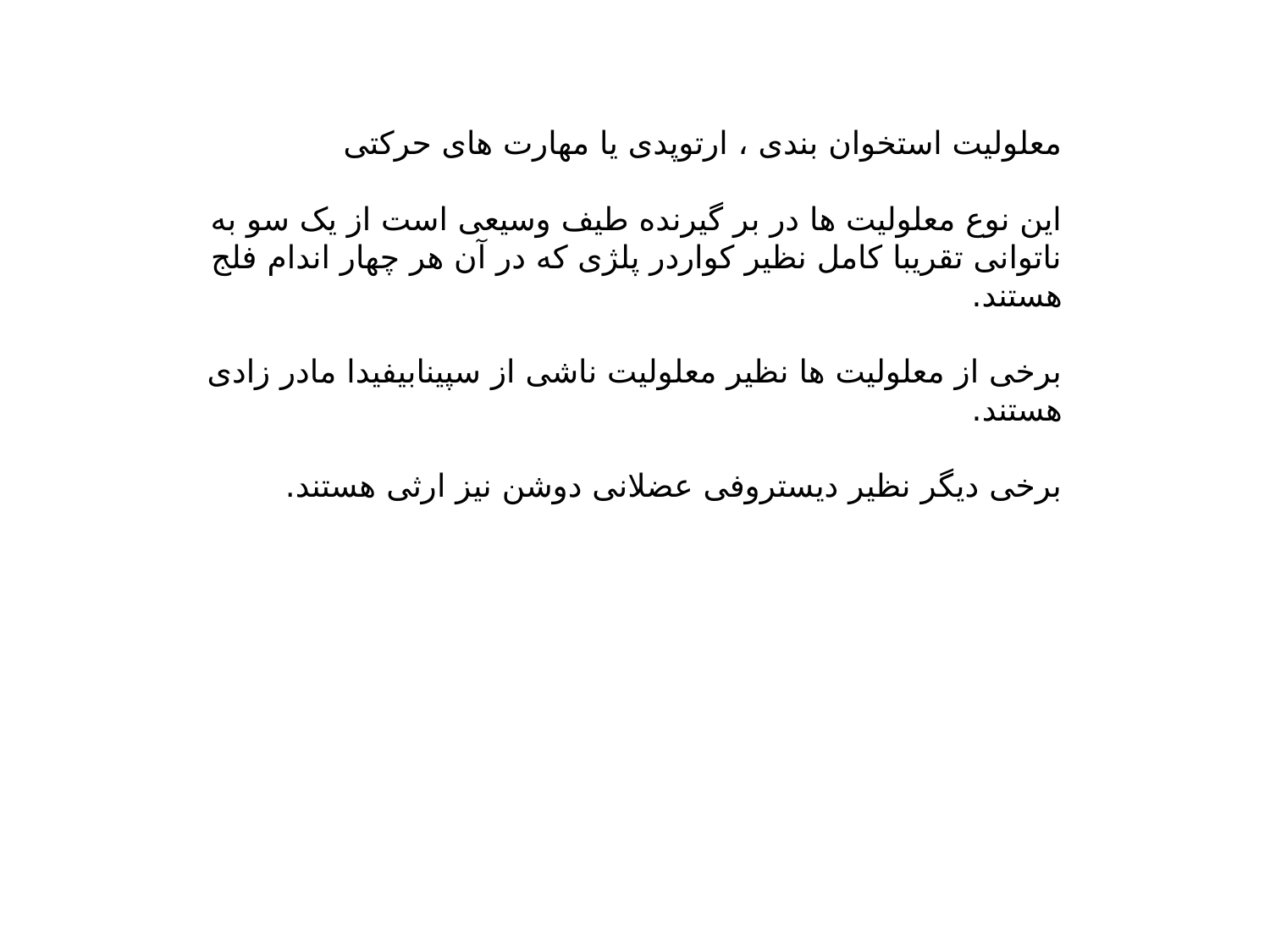

معلولیت استخوان بندی ، ارتوپدی یا مهارت های حرکتی

این نوع معلولیت ها در بر گیرنده طیف وسیعی است از یک سو به ناتوانی تقریبا کامل نظیر کواردر پلژی که در آن هر چهار اندام فلج هستند.

برخی از معلولیت ها نظیر معلولیت ناشی از سپینابیفیدا مادر زادی هستند.

برخی دیگر نظیر دیستروفی عضلانی دوشن نیز ارثی هستند.